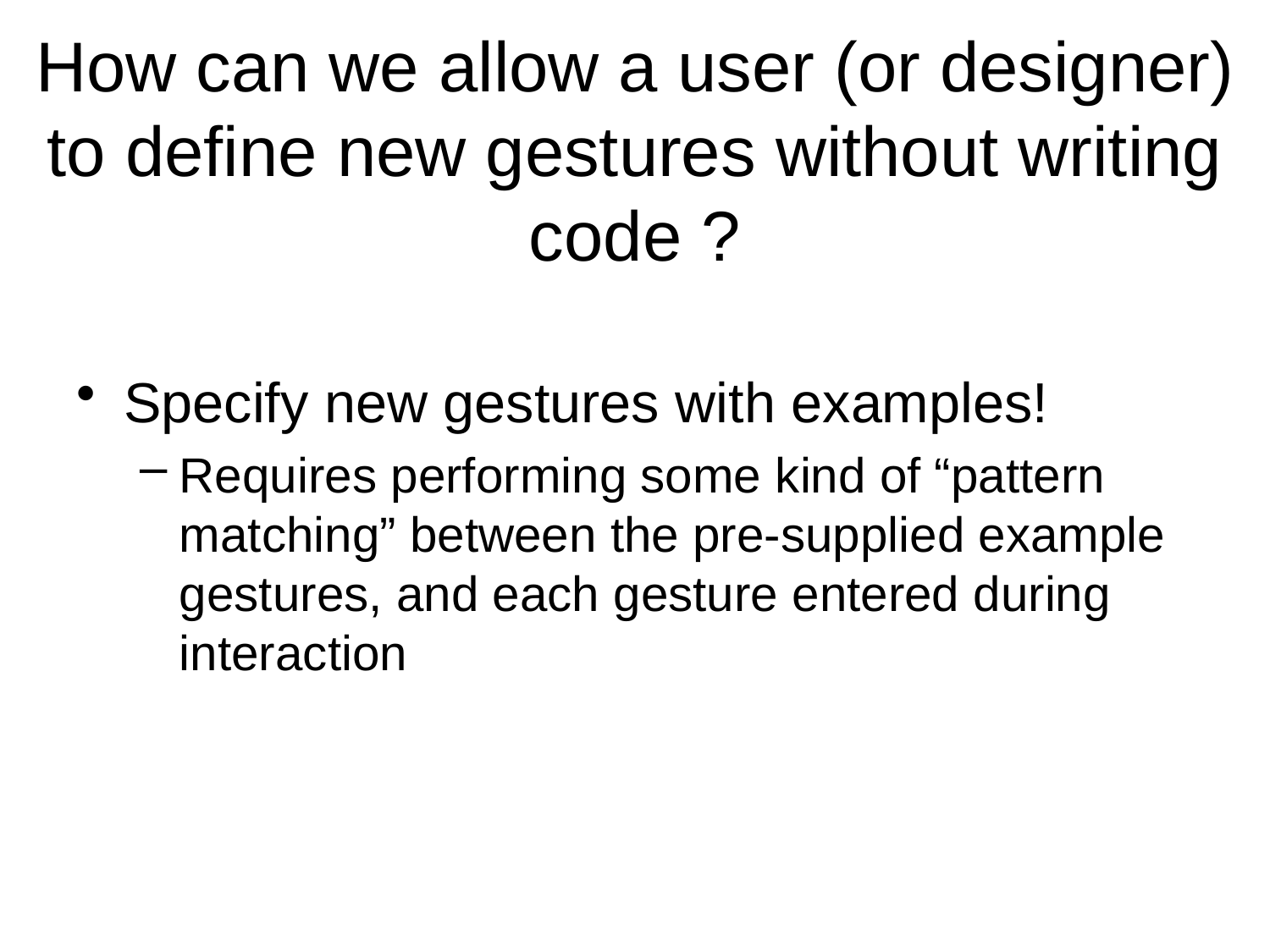

# How can we allow a user (or designer) to define new gestures without writing code ?
Specify new gestures with examples!
Requires performing some kind of “pattern matching” between the pre-supplied example gestures, and each gesture entered during interaction